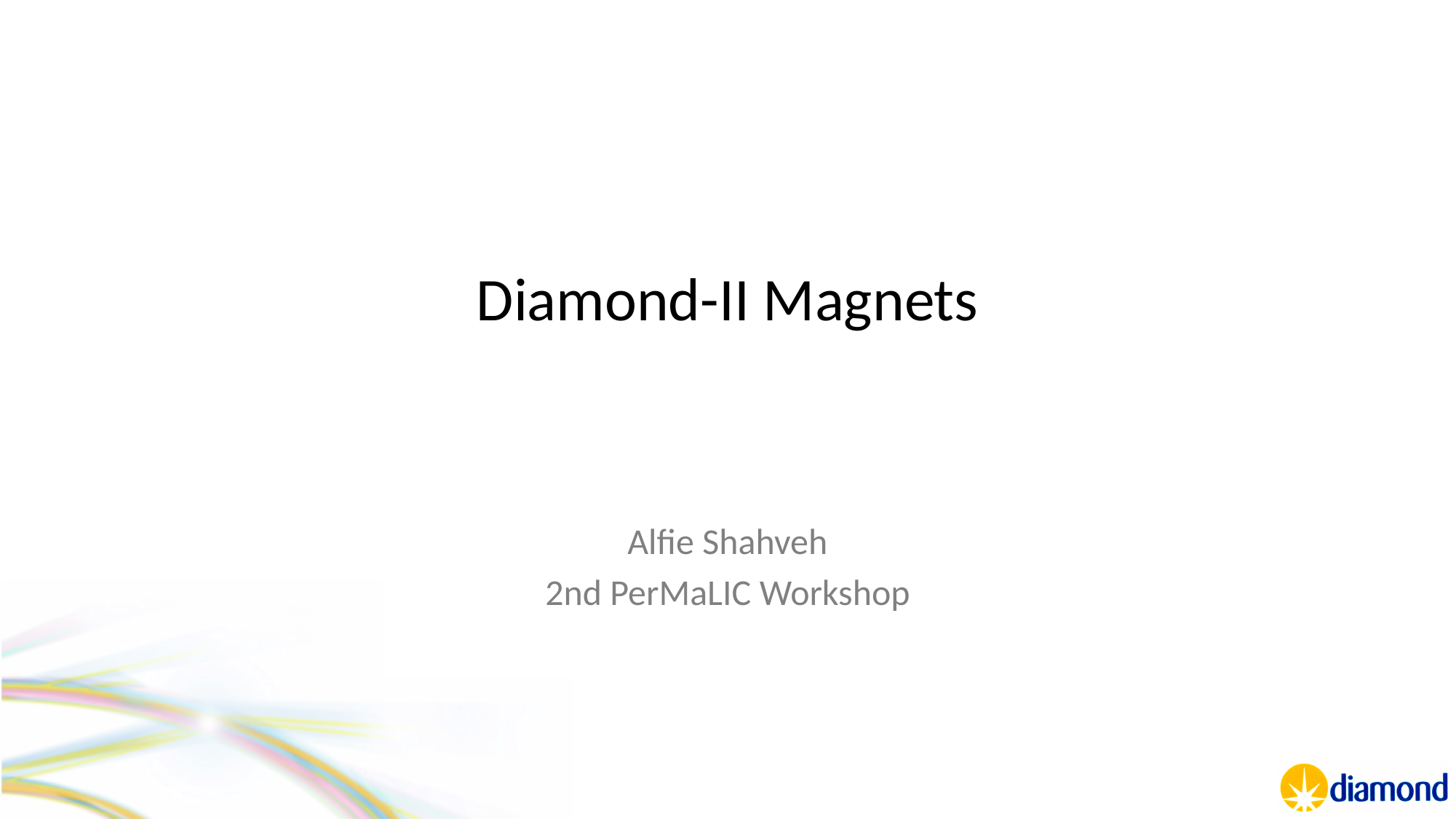

# Diamond-II Magnets
Alfie Shahveh
2nd PerMaLIC Workshop